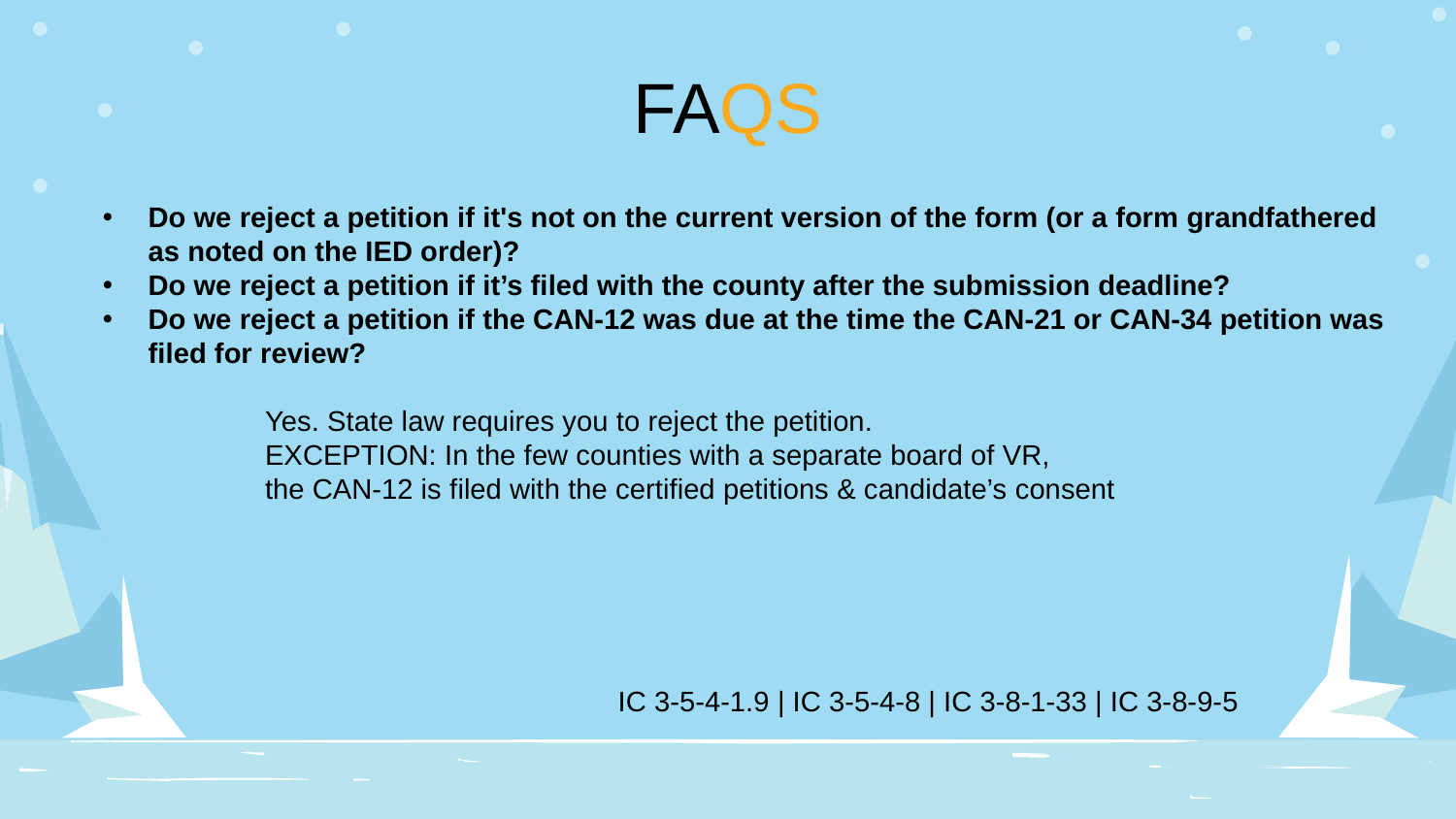

Do we reject a petition if it's not on the current version of the form (or a form grandfathered as noted on the IED order)?
Do we reject a petition if it’s filed with the county after the submission deadline?
Do we reject a petition if the CAN-12 was due at the time the CAN-21 or CAN-34 petition was filed for review?

# FAQS
Yes. State law requires you to reject the petition.
EXCEPTION: In the few counties with a separate board of VR,
the CAN-12 is filed with the certified petitions & candidate’s consent
IC 3-5-4-1.9 | IC 3-5-4-8 | IC 3-8-1-33 | IC 3-8-9-5